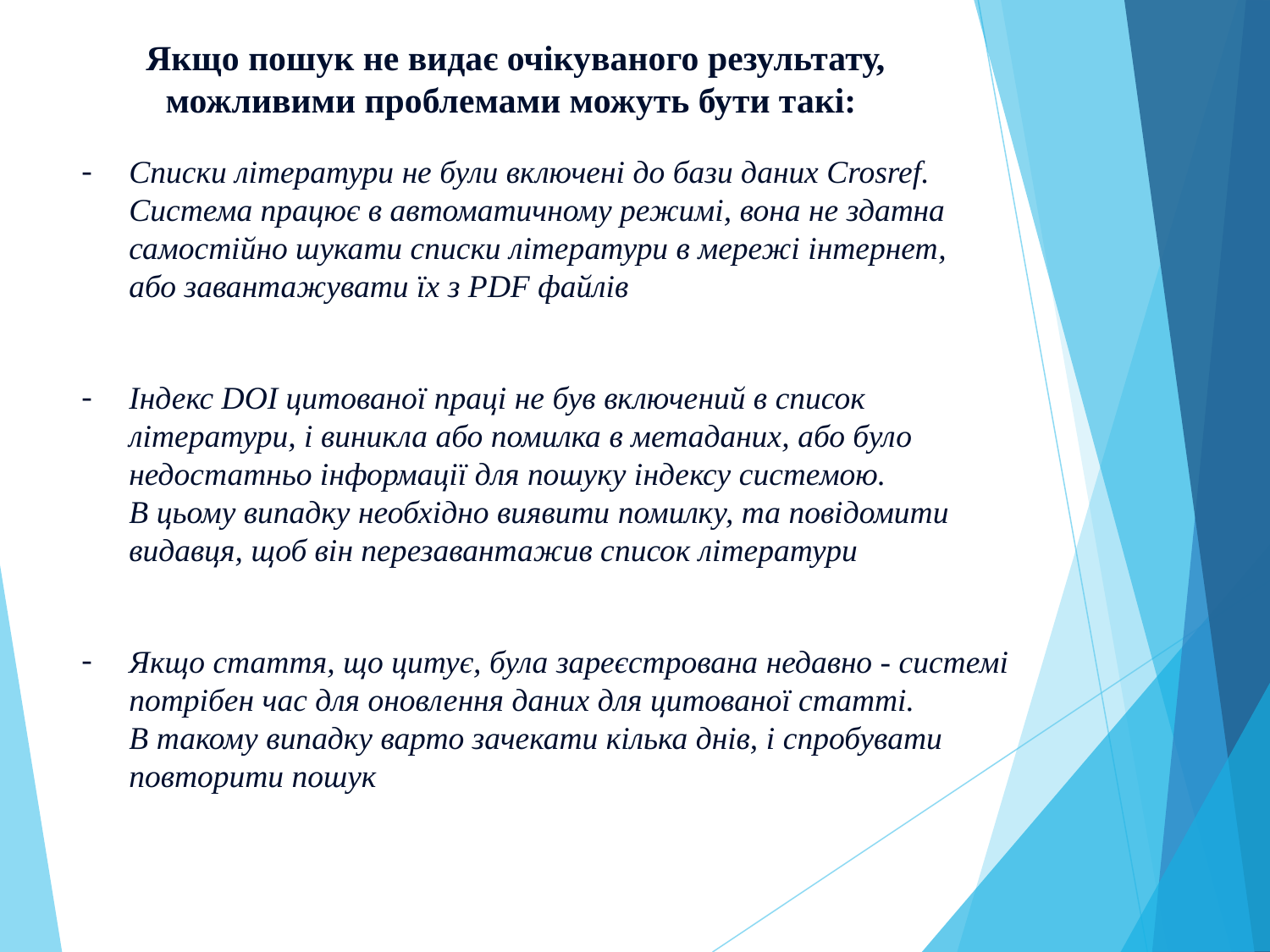

Якщо пошук не видає очікуваного результату, можливими проблемами можуть бути такі:

Списки літератури не були включені до бази даних Crosref. Система працює в автоматичному режимі, вона не здатна самостійно шукати списки літератури в мережі інтернет,
або завантажувати їх з PDF файлів

Індекс DOI цитованої праці не був включений в список літератури, і виникла або помилка в метаданих, або було недостатньо інформації для пошуку індексу системою.
В цьому випадку необхідно виявити помилку, та повідомити видавця, щоб він перезавантажив список літератури

Якщо стаття, що цитує, була зареєстрована недавно - системі потрібен час для оновлення даних для цитованої статті.
В такому випадку варто зачекати кілька днів, і спробувати повторити пошук